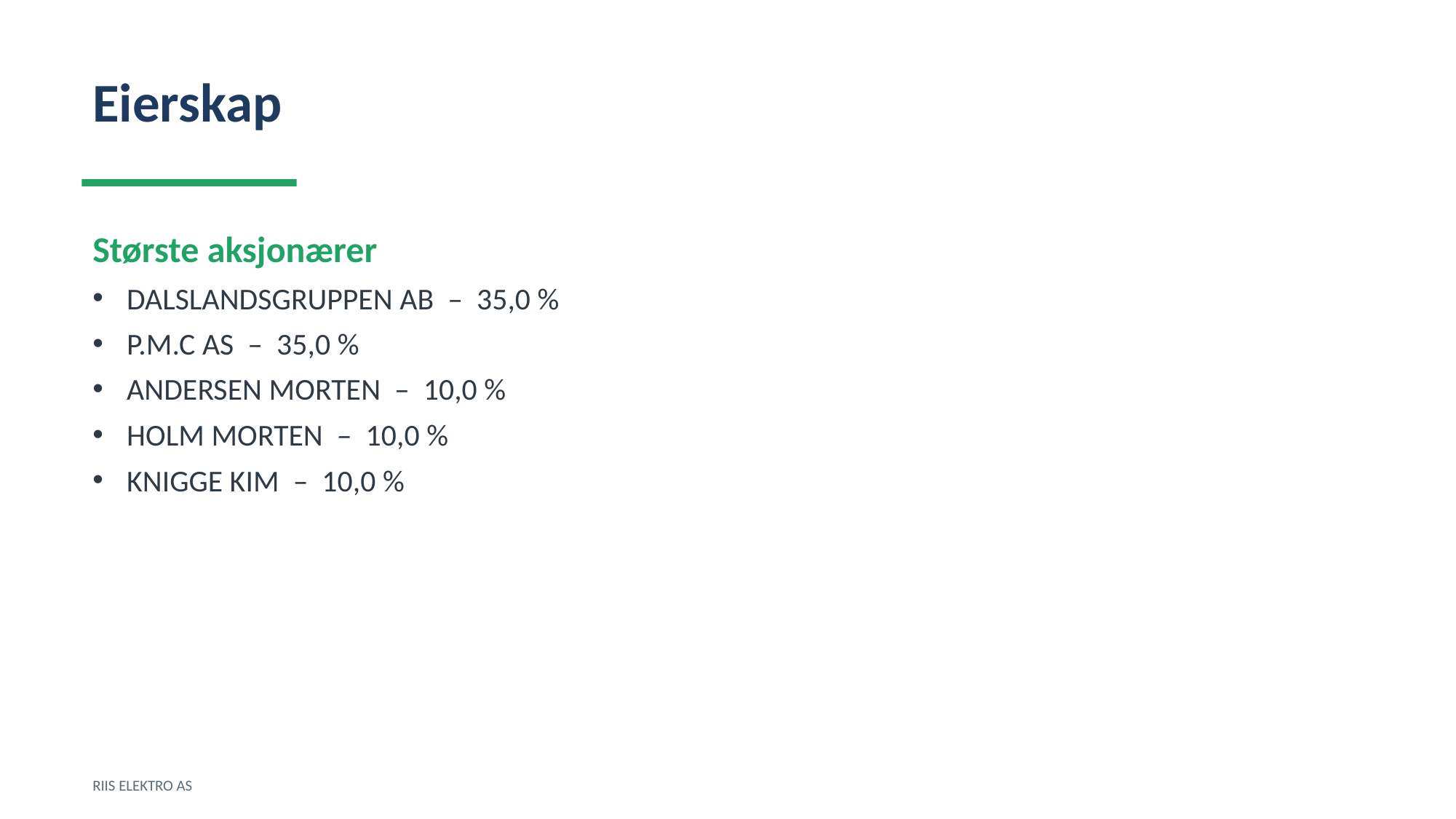

Eierskap

Største aksjonærer
DALSLANDSGRUPPEN AB  –  35,0 %
P.M.C AS  –  35,0 %
ANDERSEN MORTEN  –  10,0 %
HOLM MORTEN  –  10,0 %
KNIGGE KIM  –  10,0 %
RIIS ELEKTRO AS